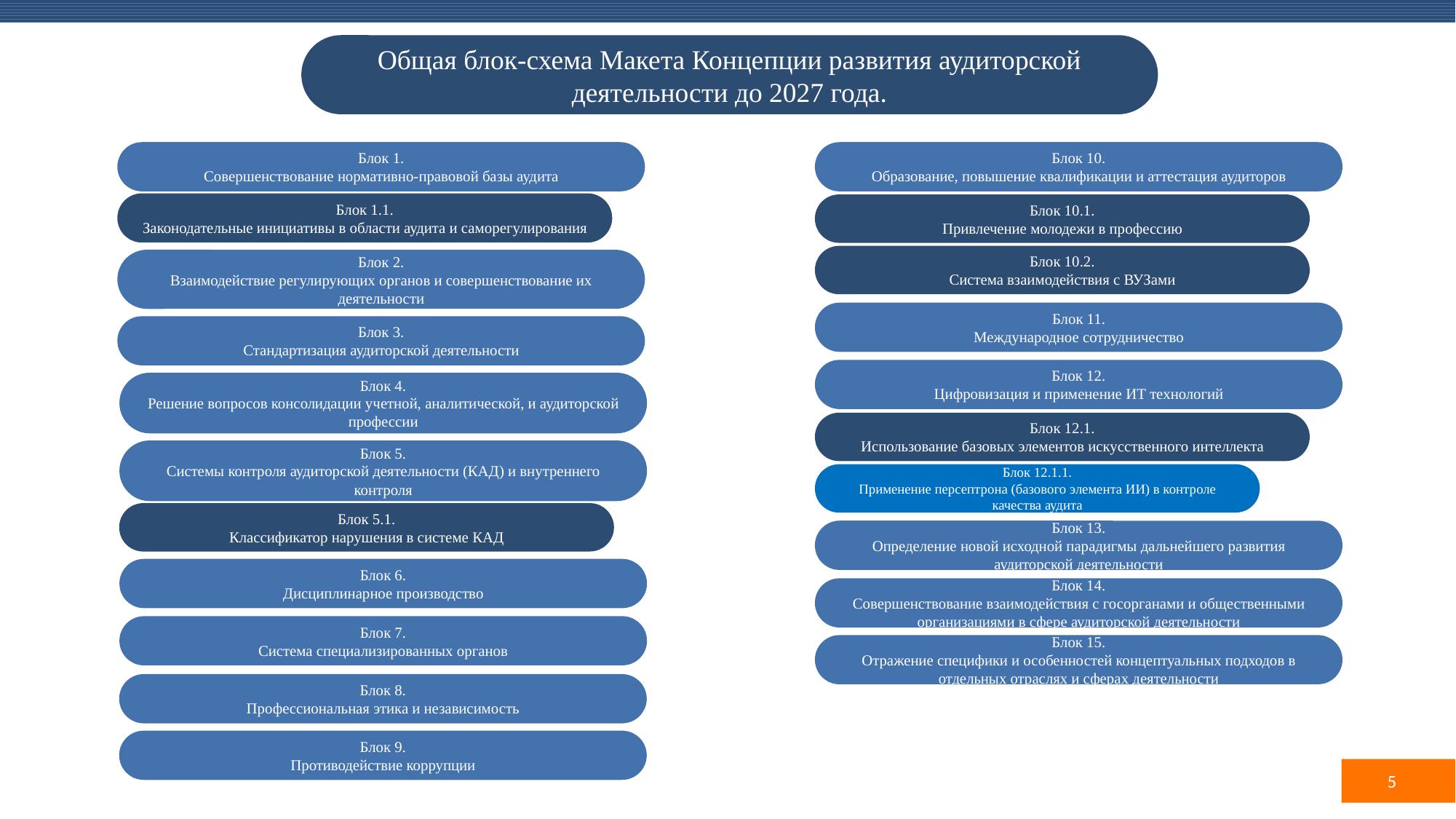

Общая блок-схема Макета Концепции развития аудиторской деятельности до 2027 года.
Блок 10.
Образование, повышение квалификации и аттестация аудиторов
Блок 1.
Совершенствование нормативно-правовой базы аудита
Блок 1.1.
Законодательные инициативы в области аудита и саморегулирования
Блок 10.1.
Привлечение молодежи в профессию
Блок 10.2.
Система взаимодействия с ВУЗами
Блок 2.
Взаимодействие регулирующих органов и совершенствование их деятельности
Блок 11.
Международное сотрудничество
Блок 3.
Стандартизация аудиторской деятельности
Блок 12.
Цифровизация и применение ИТ технологий
Блок 4.
Решение вопросов консолидации учетной, аналитической, и аудиторской профессии
Блок 12.1.
Использование базовых элементов искусственного интеллекта
Блок 5.
Системы контроля аудиторской деятельности (КАД) и внутреннего контроля
Блок 12.1.1.
Применение персептрона (базового элемента ИИ) в контроле качества аудита
Блок 5.1.
Классификатор нарушения в системе КАД
Блок 13.
Определение новой исходной парадигмы дальнейшего развития аудиторской деятельности
Блок 6.
Дисциплинарное производство
Блок 14.
Совершенствование взаимодействия с госорганами и общественными организациями в сфере аудиторской деятельности
Блок 7.
Система специализированных органов
Блок 15.
Отражение специфики и особенностей концептуальных подходов в отдельных отраслях и сферах деятельности
Блок 8.
Профессиональная этика и независимость
Блок 9.
Противодействие коррупции
5